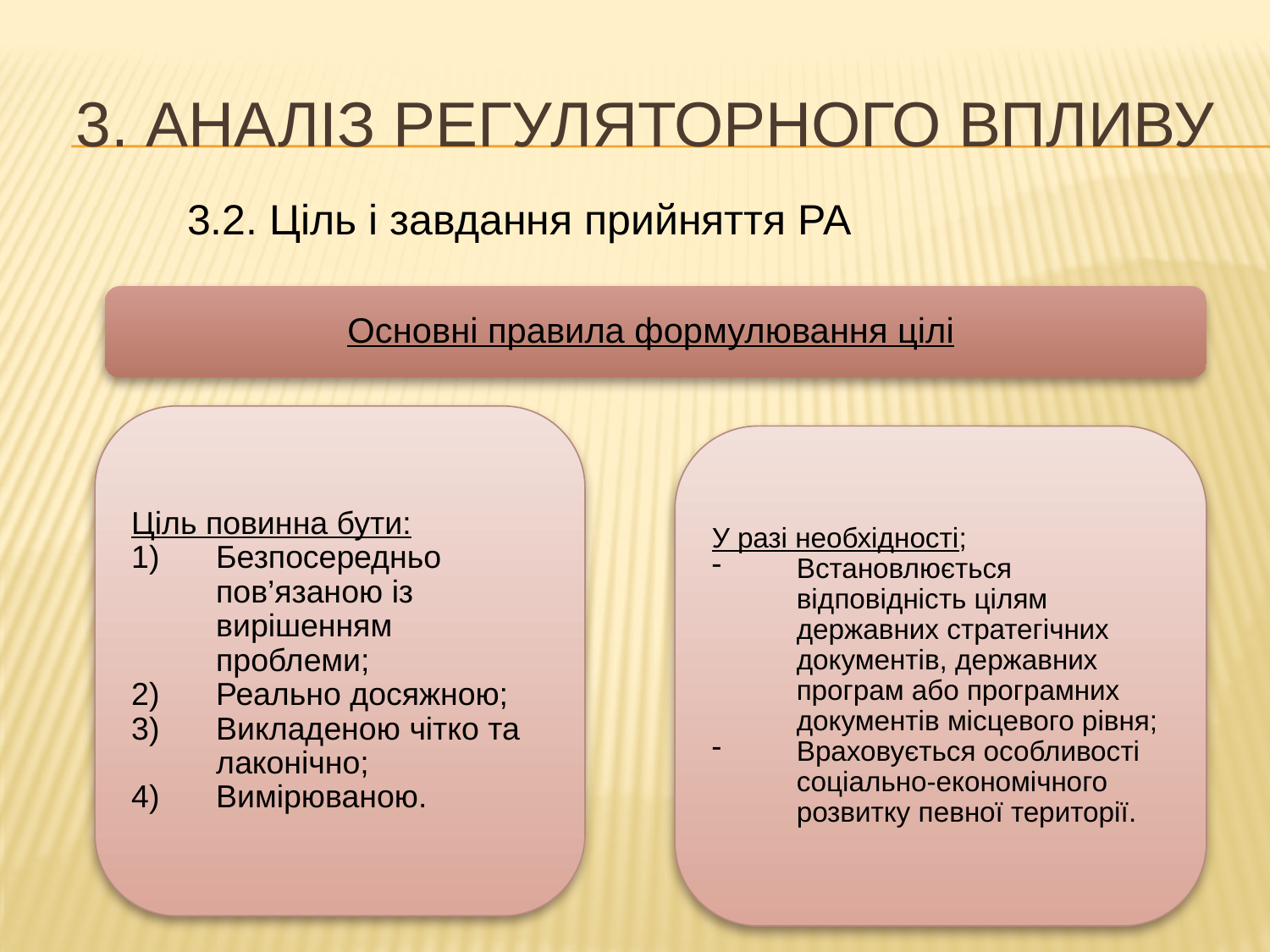

# 3. Аналіз регуляторного впливу
3.2. Ціль і завдання прийняття РА
Основні правила формулювання цілі
Ціль повинна бути:
Безпосередньо пов’язаною із вирішенням проблеми;
Реально досяжною;
Викладеною чітко та лаконічно;
Вимірюваною.
У разі необхідності;
Встановлюється відповідність цілям державних стратегічних документів, державних програм або програмних документів місцевого рівня;
Враховується особливості соціально-економічного розвитку певної території.